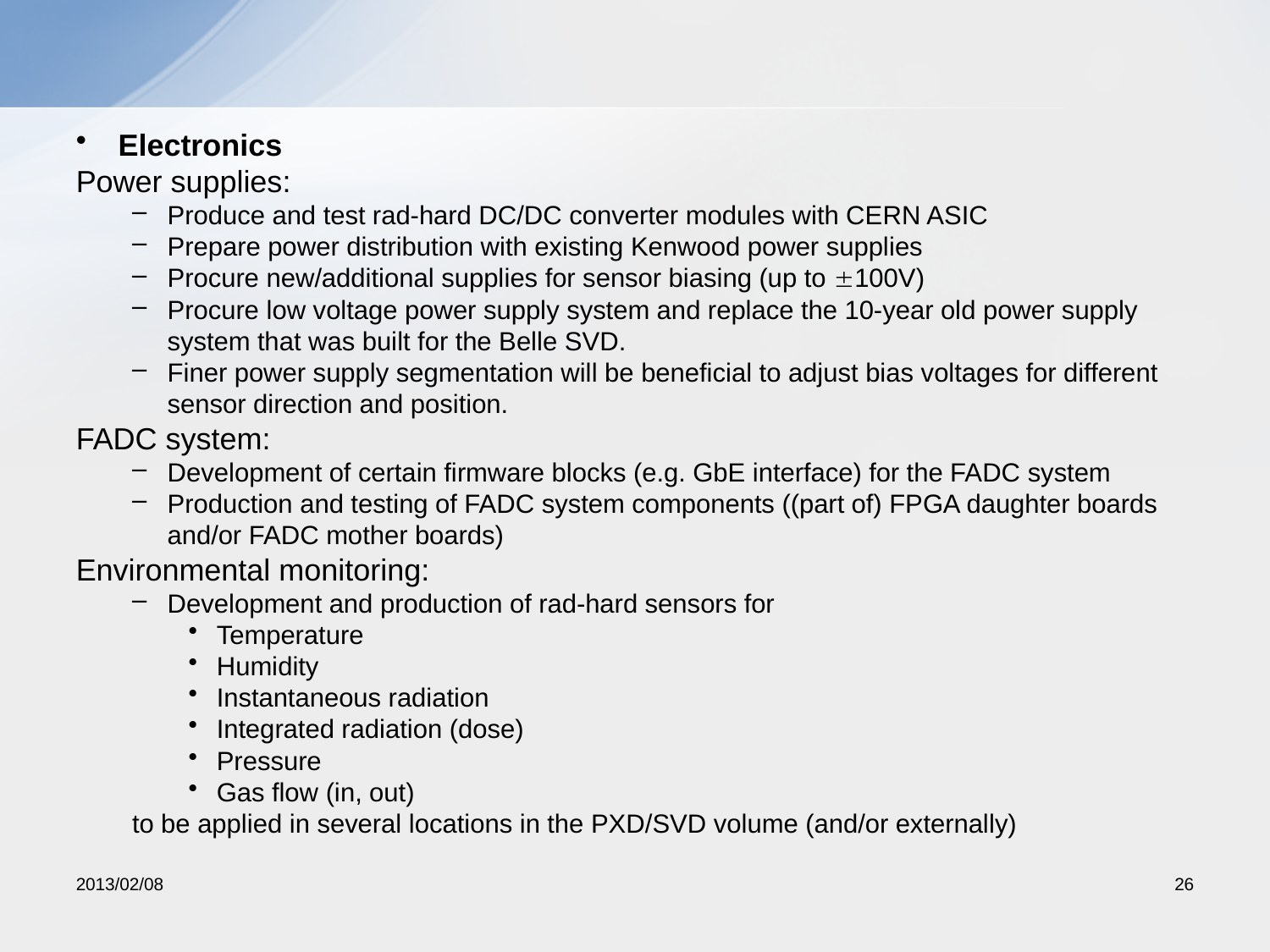

#
Electronics
Power supplies:
Produce and test rad-hard DC/DC converter modules with CERN ASIC
Prepare power distribution with existing Kenwood power supplies
Procure new/additional supplies for sensor biasing (up to ±100V)
Procure low voltage power supply system and replace the 10-year old power supply system that was built for the Belle SVD.
Finer power supply segmentation will be beneficial to adjust bias voltages for different sensor direction and position.
FADC system:
Development of certain firmware blocks (e.g. GbE interface) for the FADC system
Production and testing of FADC system components ((part of) FPGA daughter boards and/or FADC mother boards)
Environmental monitoring:
Development and production of rad-hard sensors for
Temperature
Humidity
Instantaneous radiation
Integrated radiation (dose)
Pressure
Gas flow (in, out)
to be applied in several locations in the PXD/SVD volume (and/or externally)
2013/02/08
26